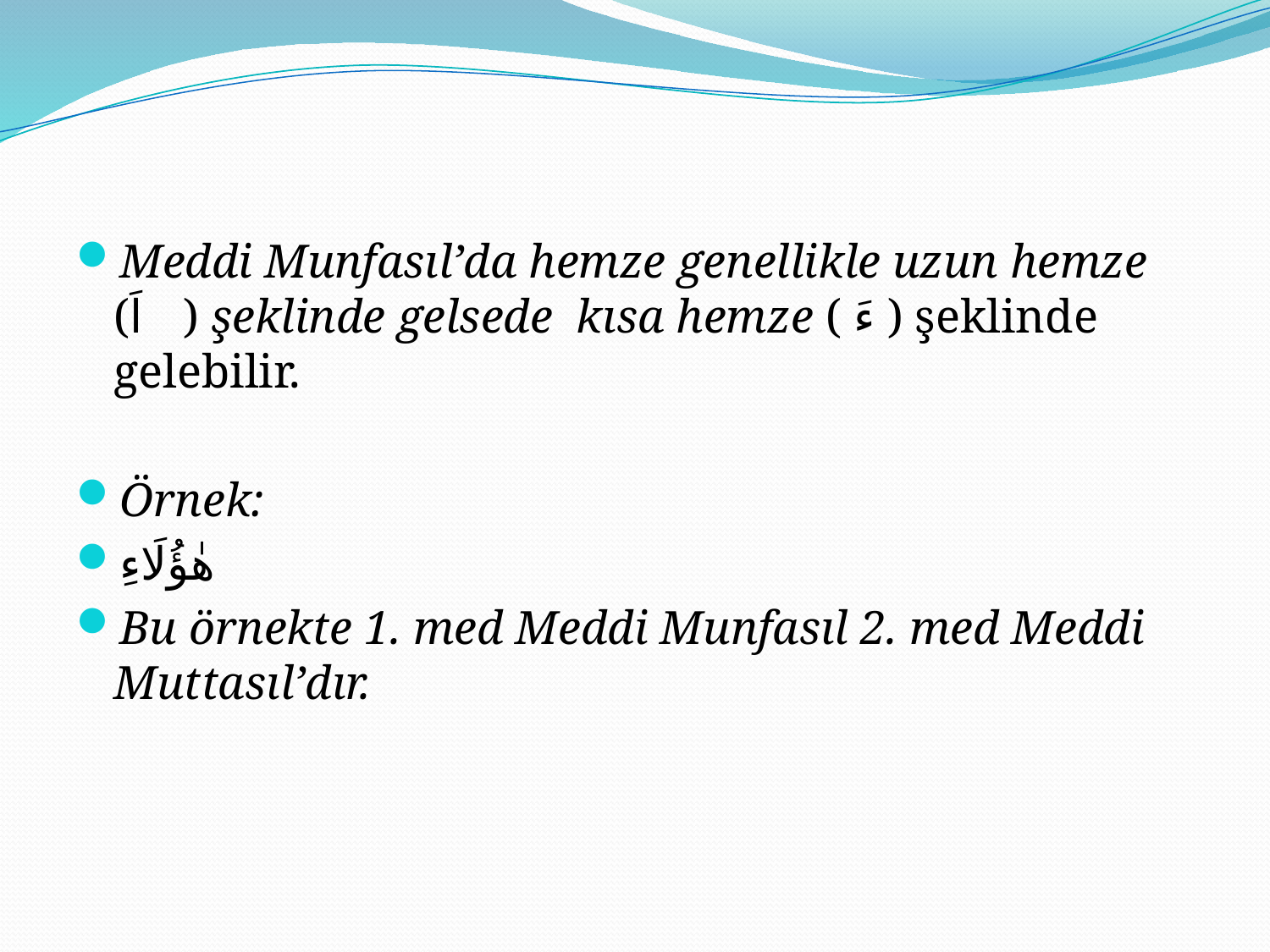

#
Meddi Munfasıl’da hemze genellikle uzun hemze (اَ   ) şeklinde gelsede  kısa hemze ( ءَ ) şeklinde gelebilir.

Örnek:
هٰؤُلَاءِ
Bu örnekte 1. med Meddi Munfasıl 2. med Meddi Muttasıl’dır.